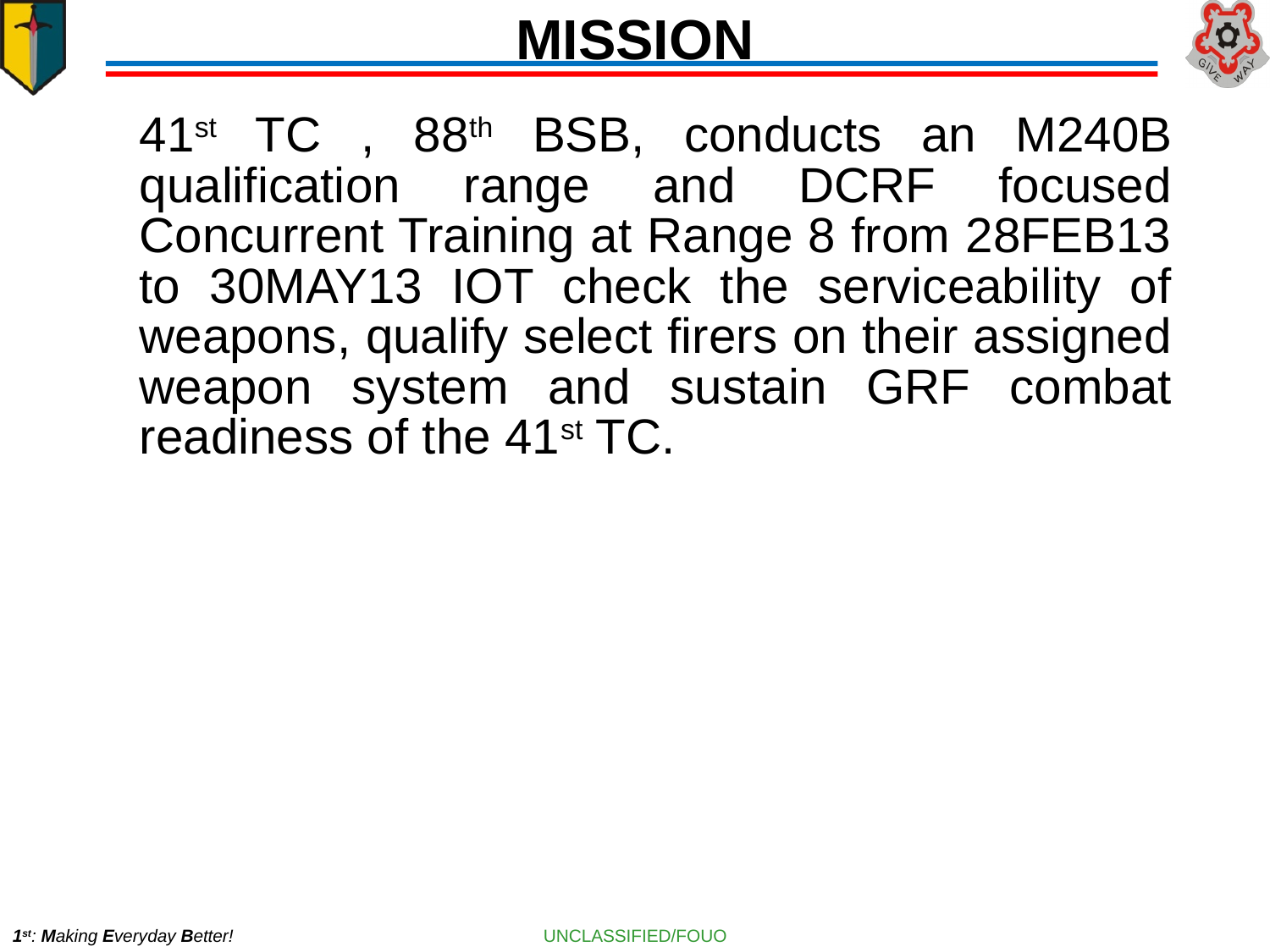

# MISSION
41st TC , 88th BSB, conducts an M240B qualification range and DCRF focused Concurrent Training at Range 8 from 28FEB13 to 30MAY13 IOT check the serviceability of weapons, qualify select firers on their assigned weapon system and sustain GRF combat readiness of the 41st TC.